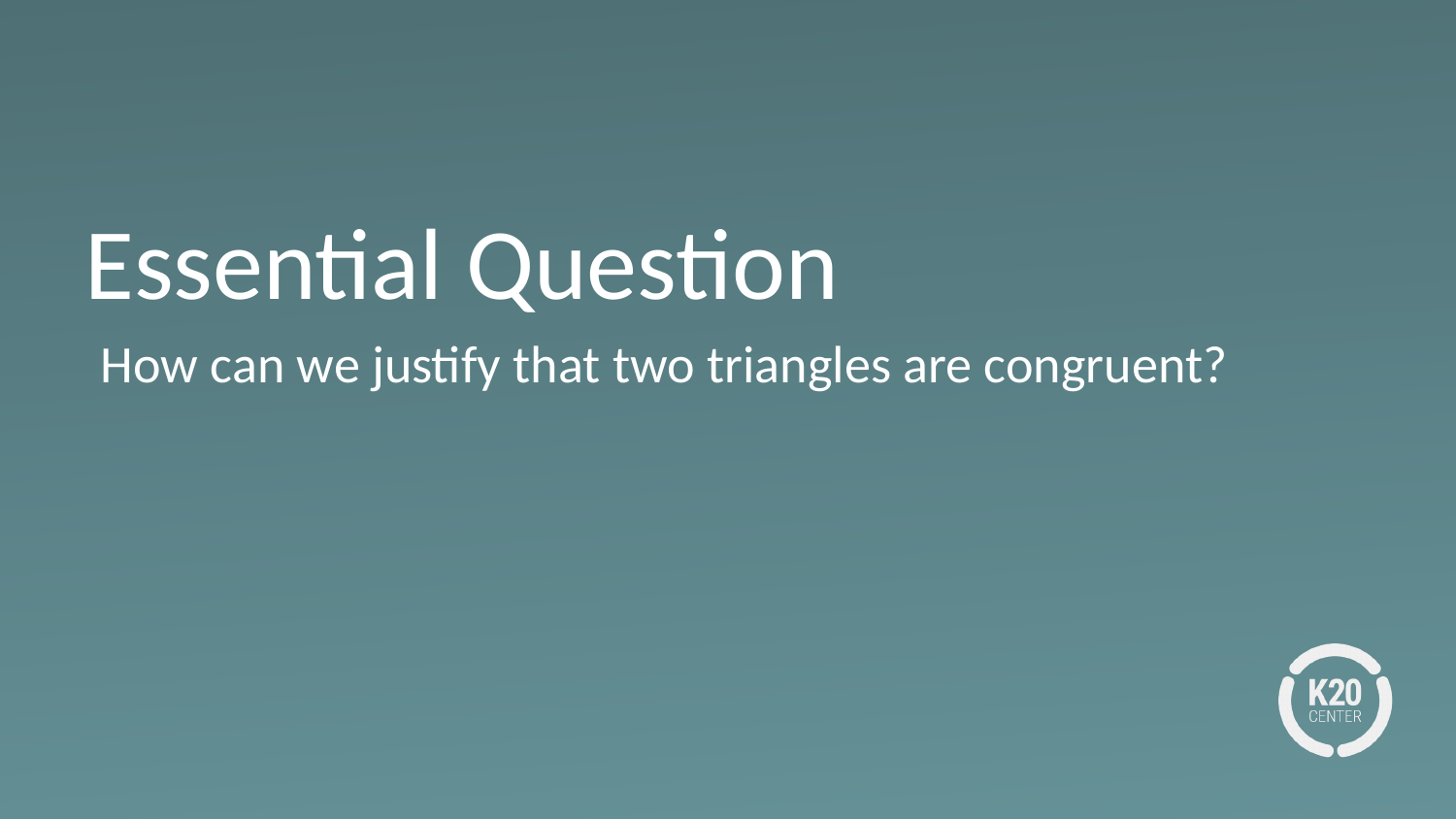

# Essential Question
How can we justify that two triangles are congruent?